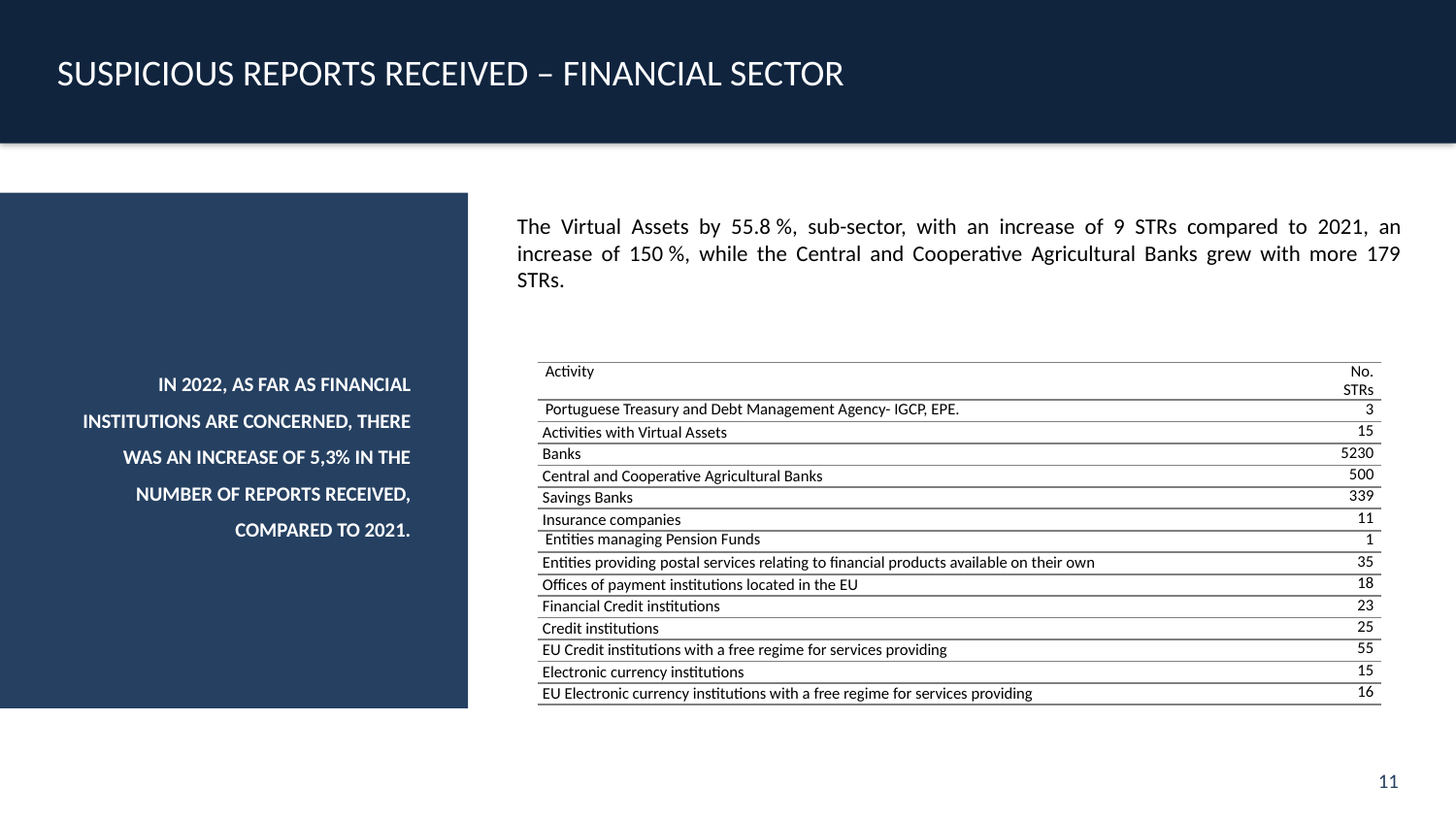

SUSPICIOUS REPORTS RECEIVED – FINANCIAL SECTOR
IN 2022, AS FAR AS FINANCIAL INSTITUTIONS ARE CONCERNED, THERE WAS AN INCREASE OF 5,3% IN THE NUMBER OF REPORTS RECEIVED, COMPARED TO 2021.
The Virtual Assets by 55.8 %, sub-sector, with an increase of 9 STRs compared to 2021, an increase of 150 %, while the Central and Cooperative Agricultural Banks grew with more 179 STRs.
| Activity | No. STRs |
| --- | --- |
| Portuguese Treasury and Debt Management Agency- IGCP, EPE. | 3 |
| Activities with Virtual Assets | 15 |
| Banks | 5230 |
| Central and Cooperative Agricultural Banks | 500 |
| Savings Banks | 339 |
| Insurance companies | 11 |
| Entities managing Pension Funds | 1 |
| Entities providing postal services relating to financial products available on their own | 35 |
| Offices of payment institutions located in the EU | 18 |
| Financial Credit institutions | 23 |
| Credit institutions | 25 |
| EU Credit institutions with a free regime for services providing | 55 |
| Electronic currency institutions | 15 |
| EU Electronic currency institutions with a free regime for services providing | 16 |
11